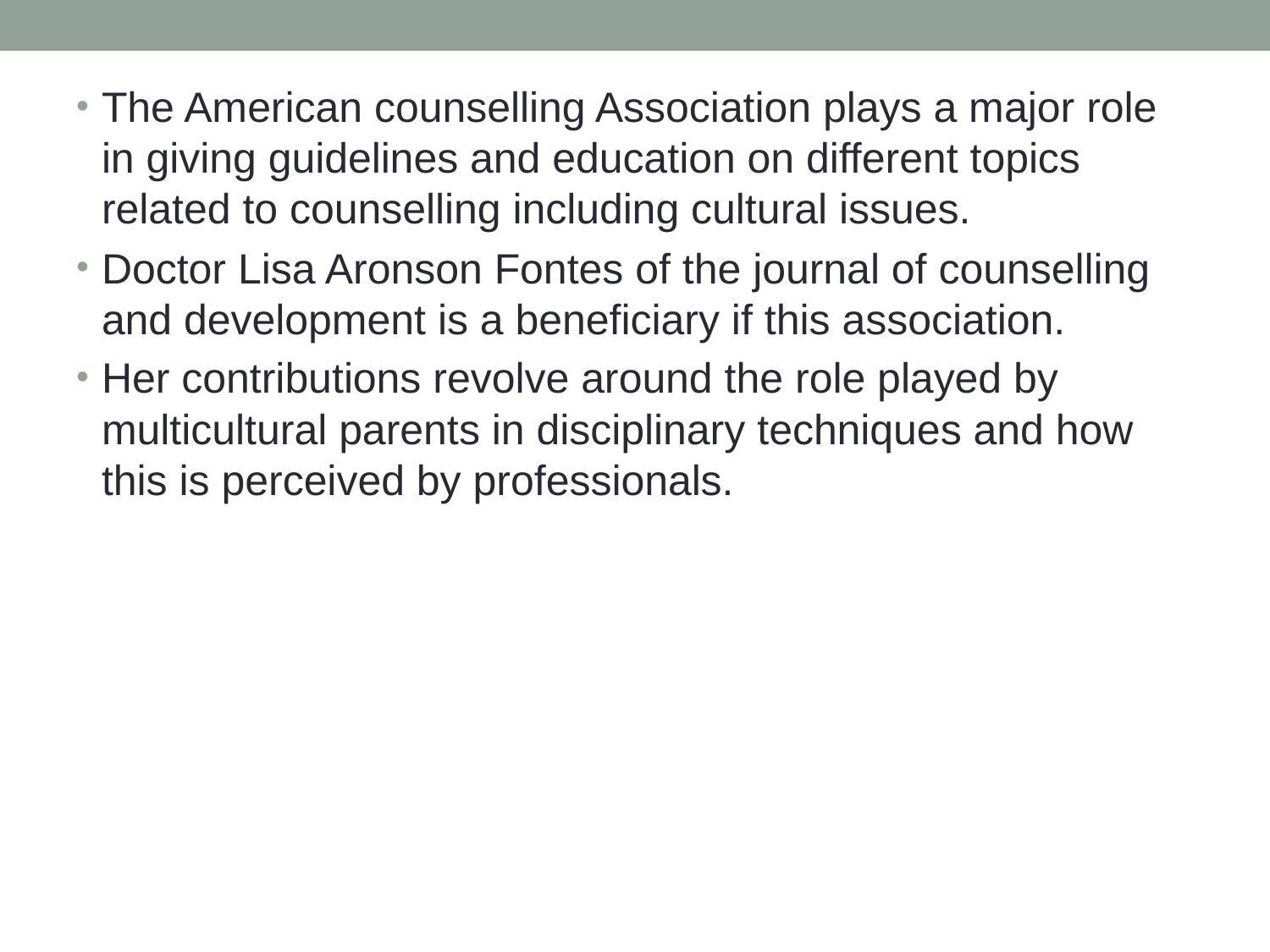

The American counselling Association plays a major role in giving guidelines and education on different topics related to counselling including cultural issues.
Doctor Lisa Aronson Fontes of the journal of counselling and development is a beneficiary if this association.
Her contributions revolve around the role played by multicultural parents in disciplinary techniques and how this is perceived by professionals.